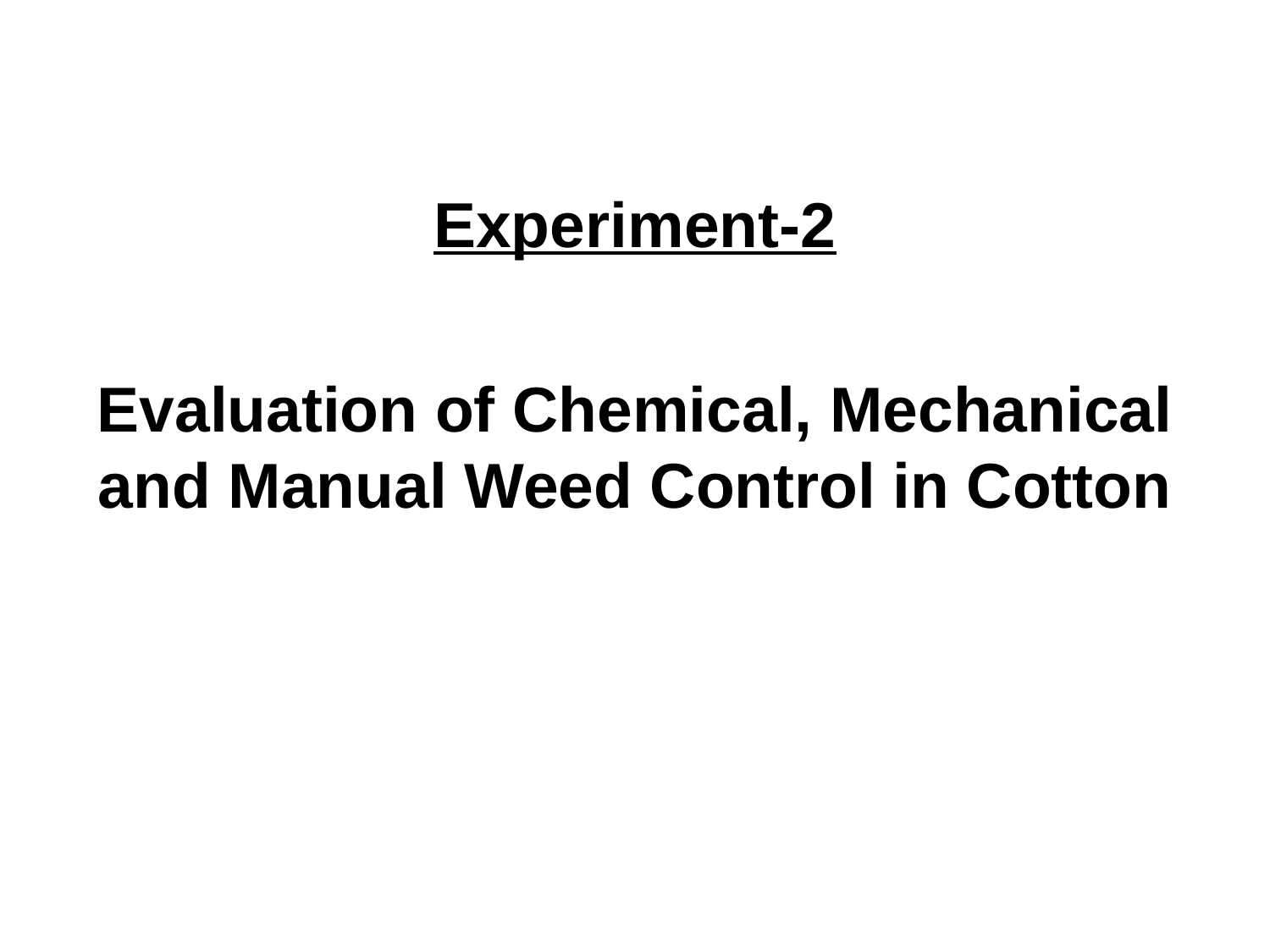

Experiment-2
# Evaluation of Chemical, Mechanical and Manual Weed Control in Cotton